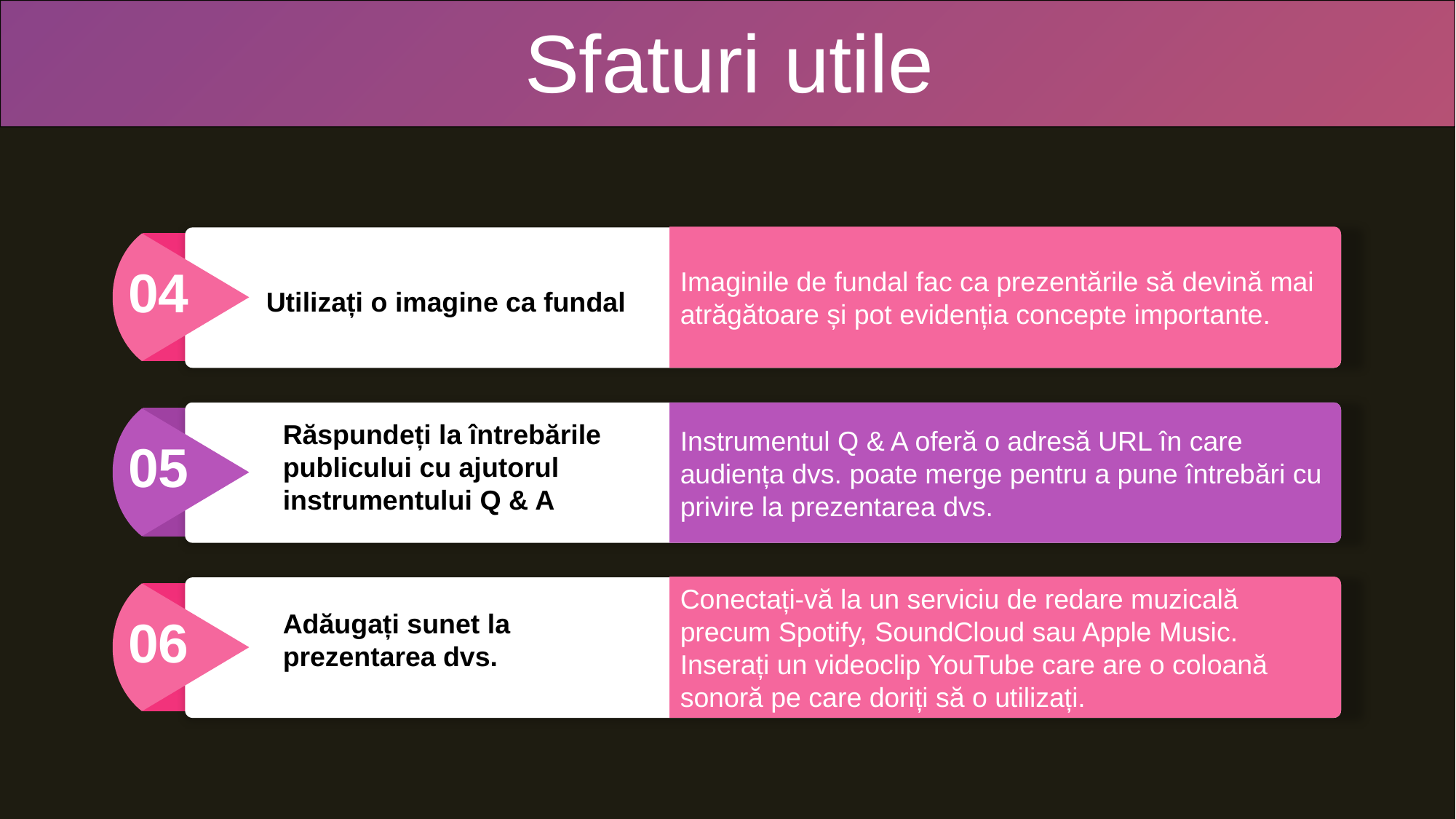

Sfaturi utile
Imaginile de fundal fac ca prezentările să devină mai atrăgătoare și pot evidenția concepte importante.

04
Utilizați o imagine ca fundal

Instrumentul Q & A oferă o adresă URL în care audiența dvs. poate merge pentru a pune întrebări cu privire la prezentarea dvs.

Răspundeți la întrebările publicului cu ajutorul instrumentului Q & A
05
Conectați-vă la un serviciu de redare muzicală precum Spotify, SoundCloud sau Apple Music.
Inserați un videoclip YouTube care are o coloană sonoră pe care doriți să o utilizați.

Adăugați sunet la prezentarea dvs.
06